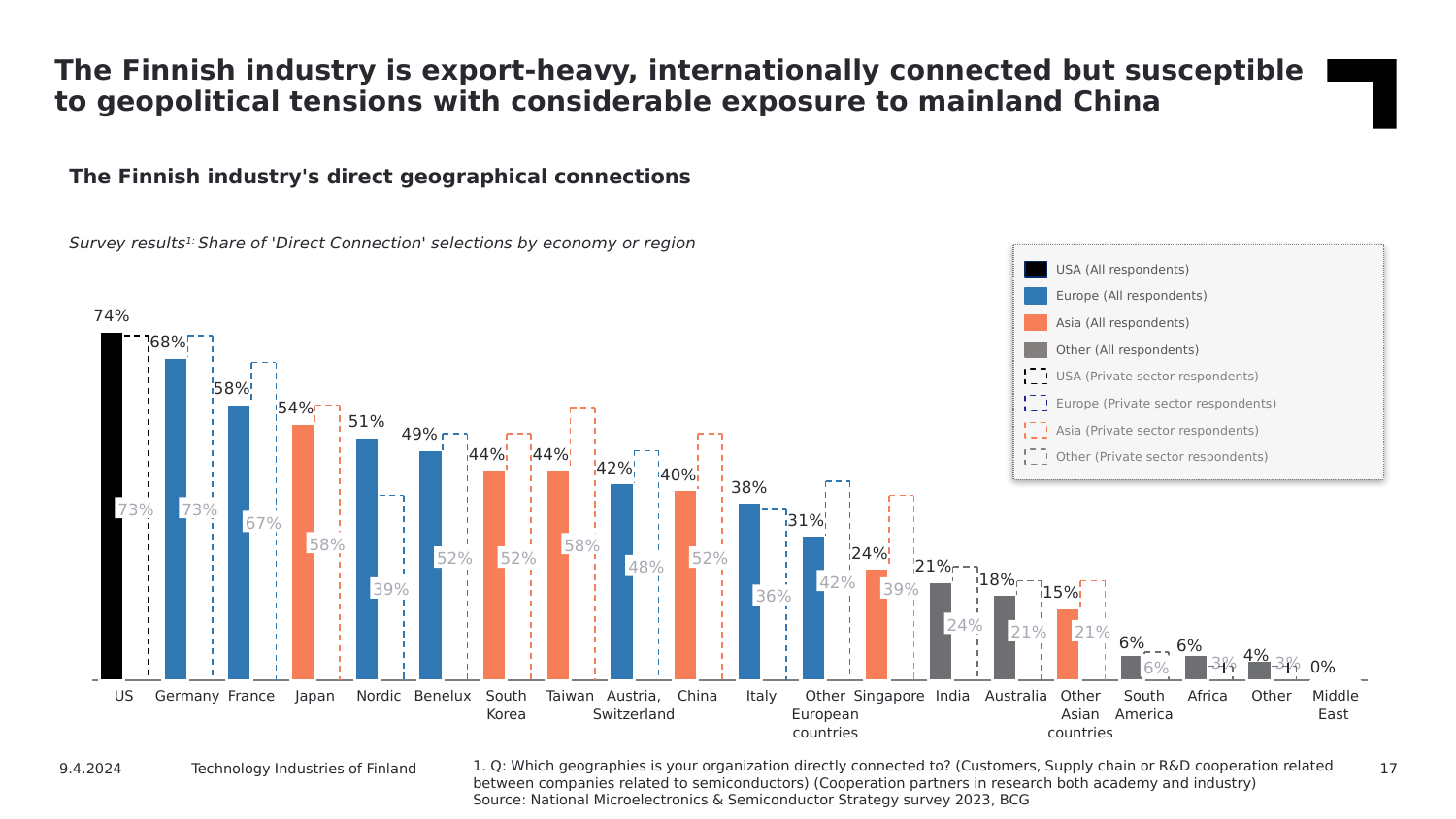

The Finnish industry is export-heavy, internationally connected but susceptible to geopolitical tensions with considerable exposure to mainland China
The Finnish industry's direct geographical connections
Survey results1: Share of 'Direct Connection' selections by economy or region

USA (All respondents)

Europe (All respondents)

Asia (All respondents)

Other (All respondents)

USA (Private sector respondents)

Europe (Private sector respondents)

Asia (Private sector respondents)

Other (Private sector respondents)

### Chart

| Category |  |  |
|---|---|---|
73%
73%
67%
58%
58%
52%
52%
52%
48%
42%
39%
39%
36%
24%
21%
21%
0%
6%
South Korea
Austria, Switzerland
South America
Middle East
US
Germany
France
Japan
Nordic
Benelux
Taiwan
China
Italy
Other European countries
Singapore
India
Australia
Other Asian countries
Africa
Other
1. Q: Which geographies is your organization directly connected to? (Customers, Supply chain or R&D cooperation related between companies related to semiconductors) (Cooperation partners in research both academy and industry)
Source: National Microelectronics & Semiconductor Strategy survey 2023, BCG

9.4.2024
Technology Industries of Finland
17